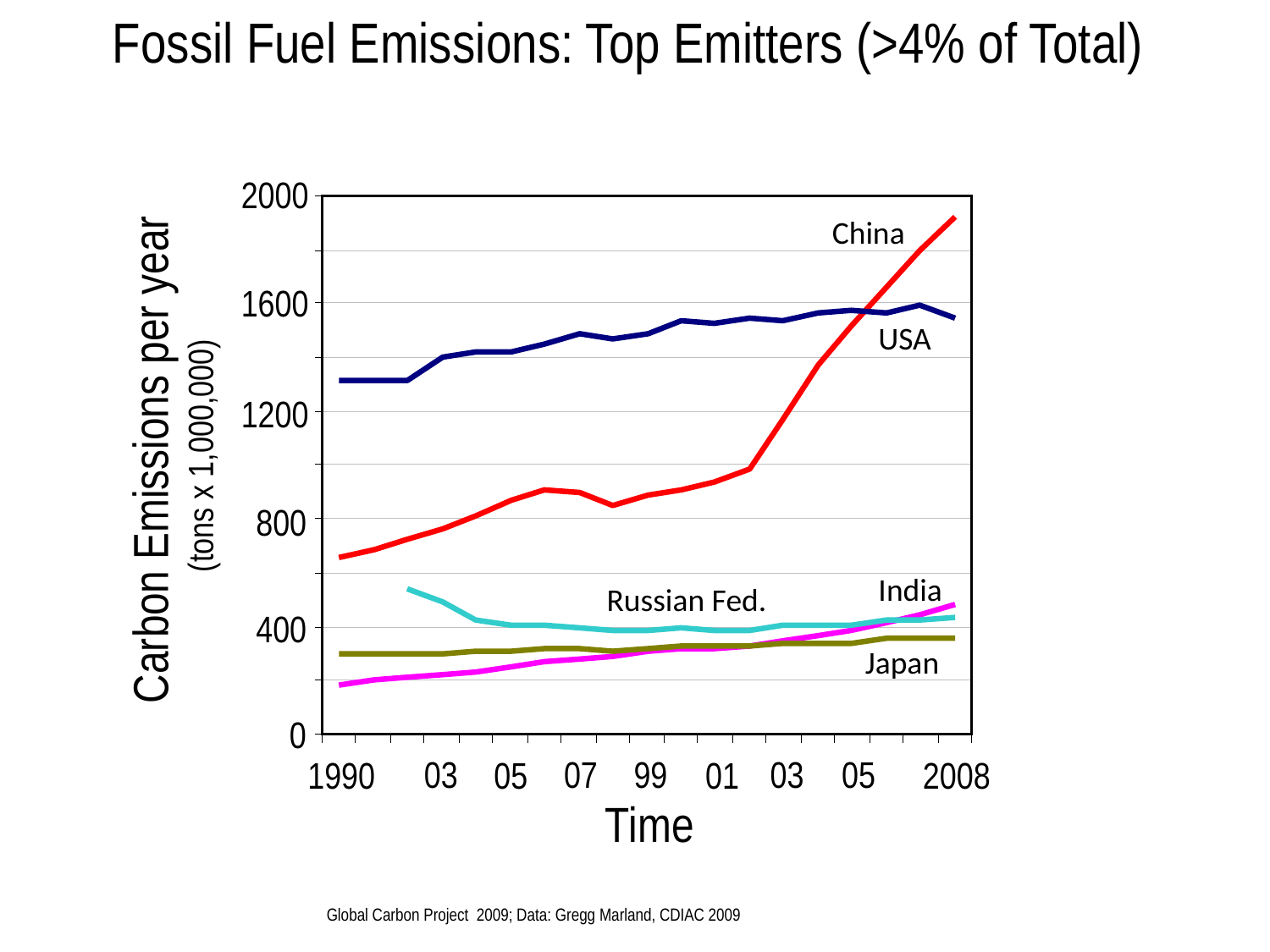

Fossil Fuel Emissions: Top Emitters (>4% of Total)
2000

China

1600

USA

1200
Carbon Emissions per year
 (tons x 1,000,000)

800

India

Russian Fed.

400

Japan

0

03
07
99
03
05
1990
05
01
2008
Time
Global Carbon Project  2009; Data: Gregg Marland, CDIAC 2009